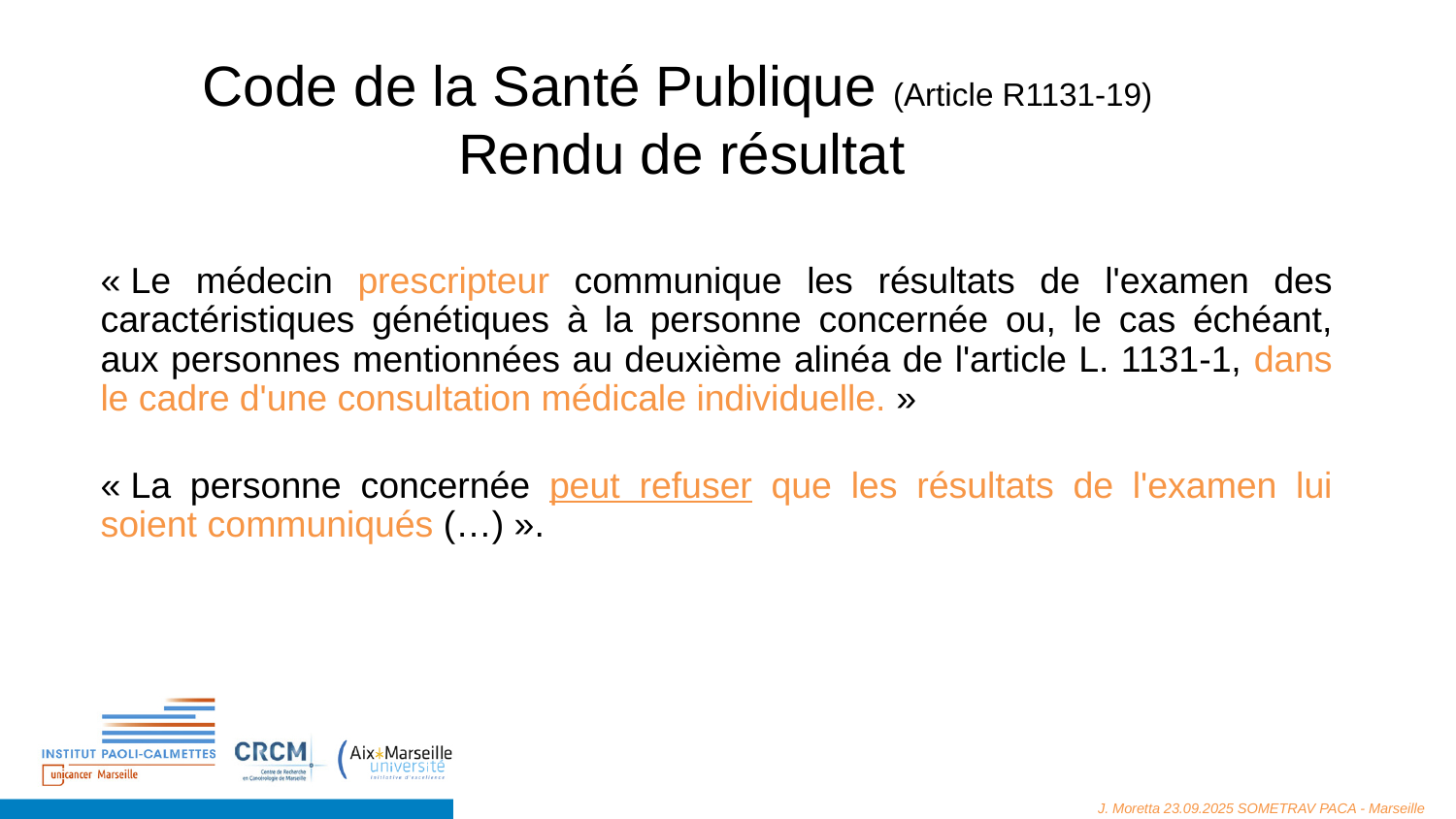

# Code de la Santé Publique (Article R1131-19) Rendu de résultat

« Le médecin prescripteur communique les résultats de l'examen des caractéristiques génétiques à la personne concernée ou, le cas échéant, aux personnes mentionnées au deuxième alinéa de l'article L. 1131-1, dans le cadre d'une consultation médicale individuelle. »
« La personne concernée peut refuser que les résultats de l'examen lui soient communiqués (…) ».

J. Moretta 23.09.2025 SOMETRAV PACA - Marseille